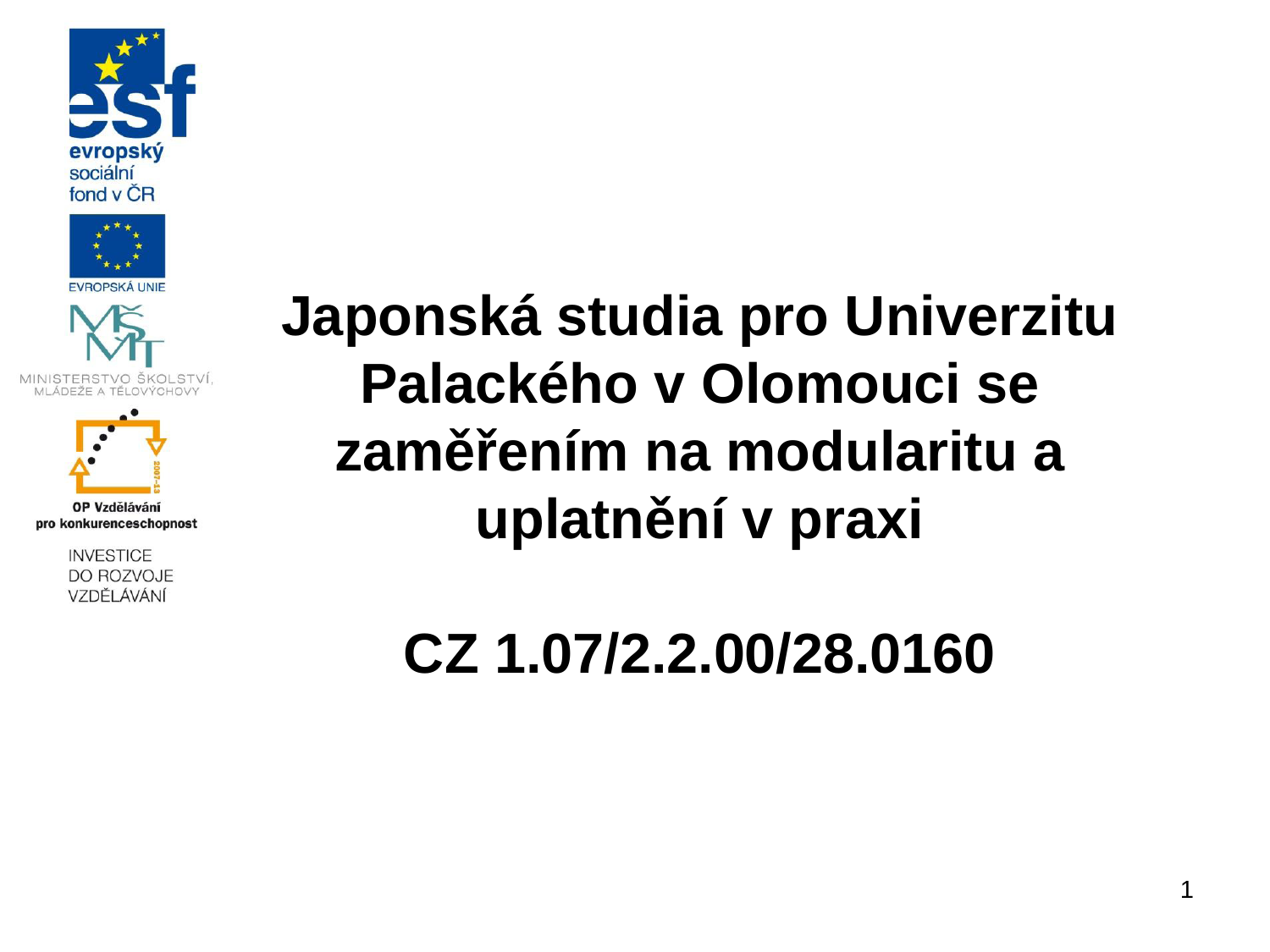

Japonská studia pro Univerzitu Palackého v Olomouci se zaměřením na modularitu a uplatnění v praxi

CZ 1.07/2.2.00/28.0160

#
1